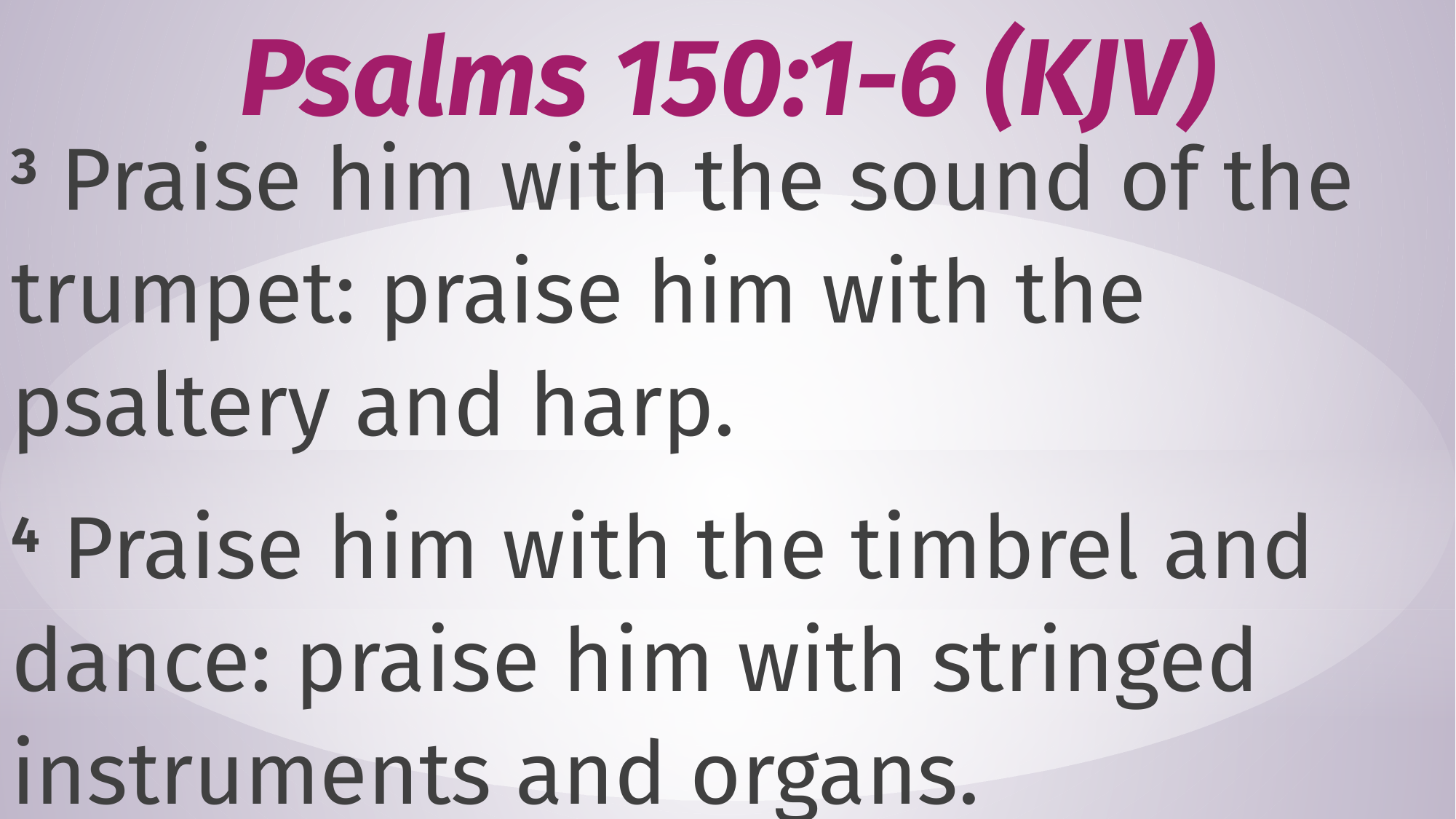

# Psalms 150:1-6 (KJV)
3 Praise him with the sound of the trumpet: praise him with the psaltery and harp.
4 Praise him with the timbrel and dance: praise him with stringed instruments and organs.